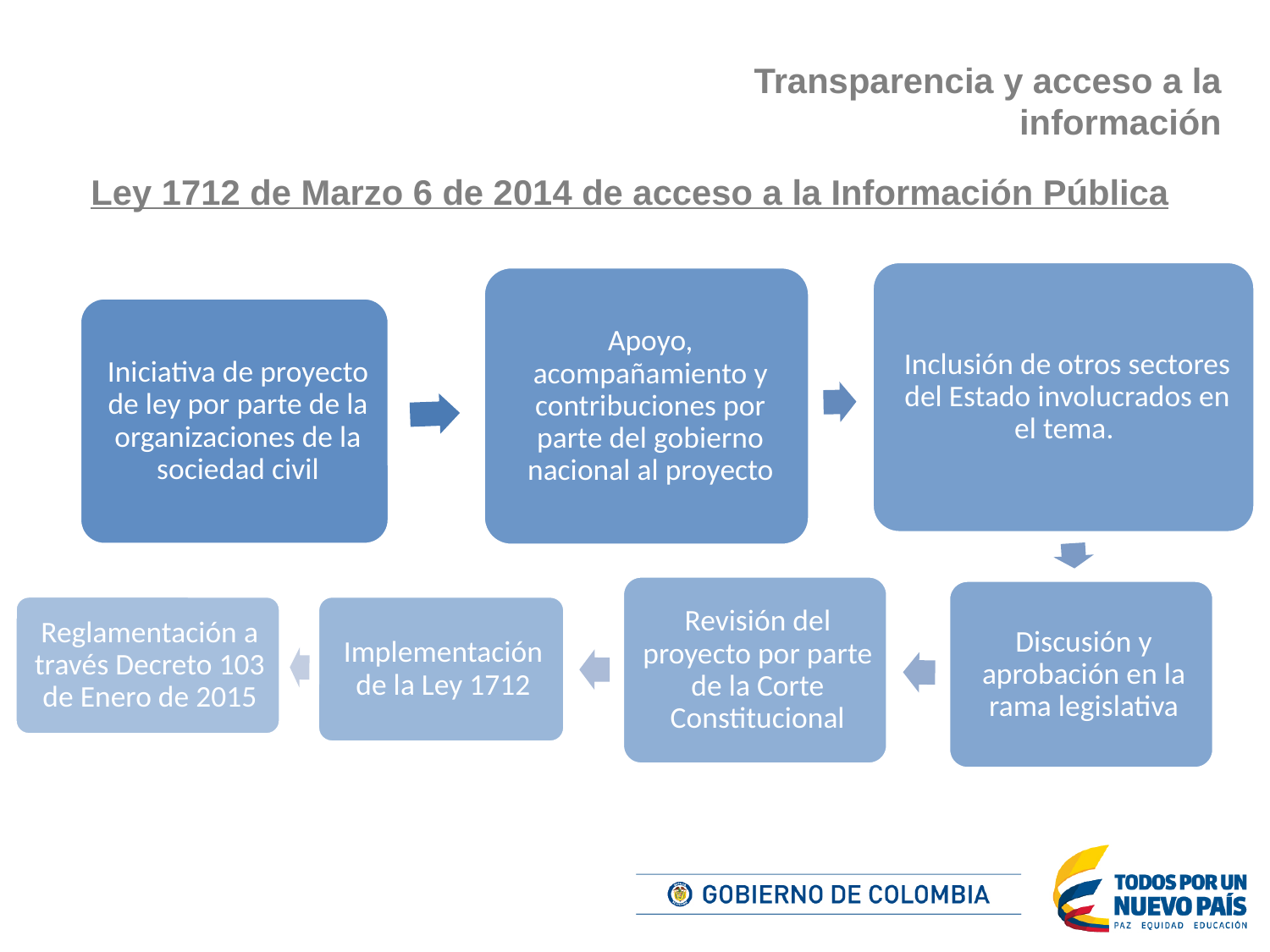

Transparencia y acceso a la información
# Ley 1712 de Marzo 6 de 2014 de acceso a la Información Pública
Iniciativa de proyecto de ley por parte de la organizaciones de la sociedad civil

Apoyo, acompañamiento y contribuciones por parte del gobierno nacional al proyecto

Inclusión de otros sectores del Estado involucrados en el tema.

Discusión y aprobación en la rama legislativa

Revisión del proyecto por parte de la Corte Constitucional

Implementación de la Ley 1712

Reglamentación a través Decreto 103 de Enero de 2015